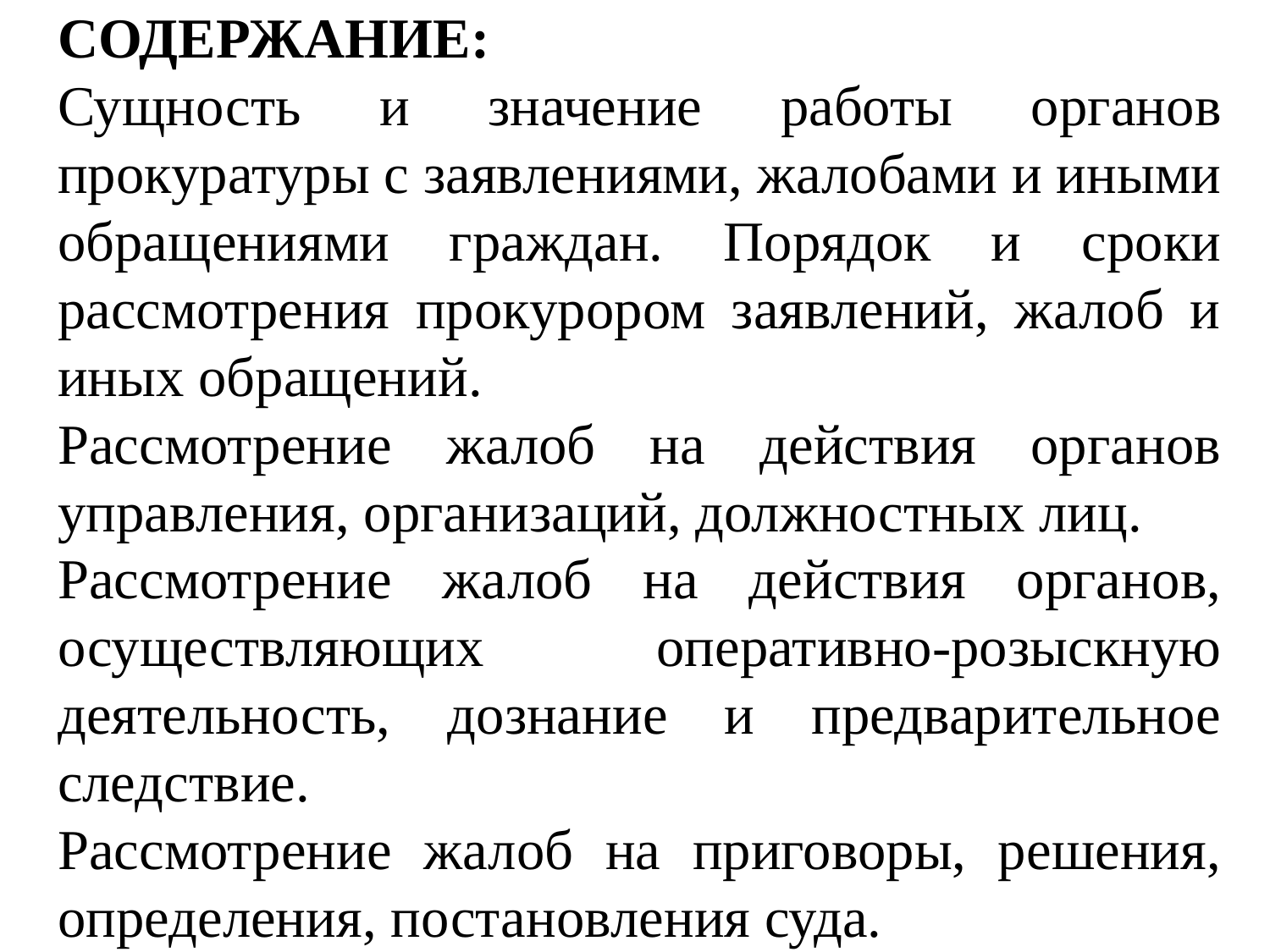

СОДЕРЖАНИЕ:
Сущность и значение работы органов прокуратуры с заявлениями, жалобами и иными обращениями граждан. Порядок и сроки рассмотрения прокурором заявлений, жалоб и иных обращений.
Рассмотрение жалоб на действия органов управления, организаций, должностных лиц.
Рассмотрение жалоб на действия органов, осуществляющих оперативно-розыскную деятельность, дознание и предварительное следствие.
Рассмотрение жалоб на приговоры, решения, определения, постановления суда.